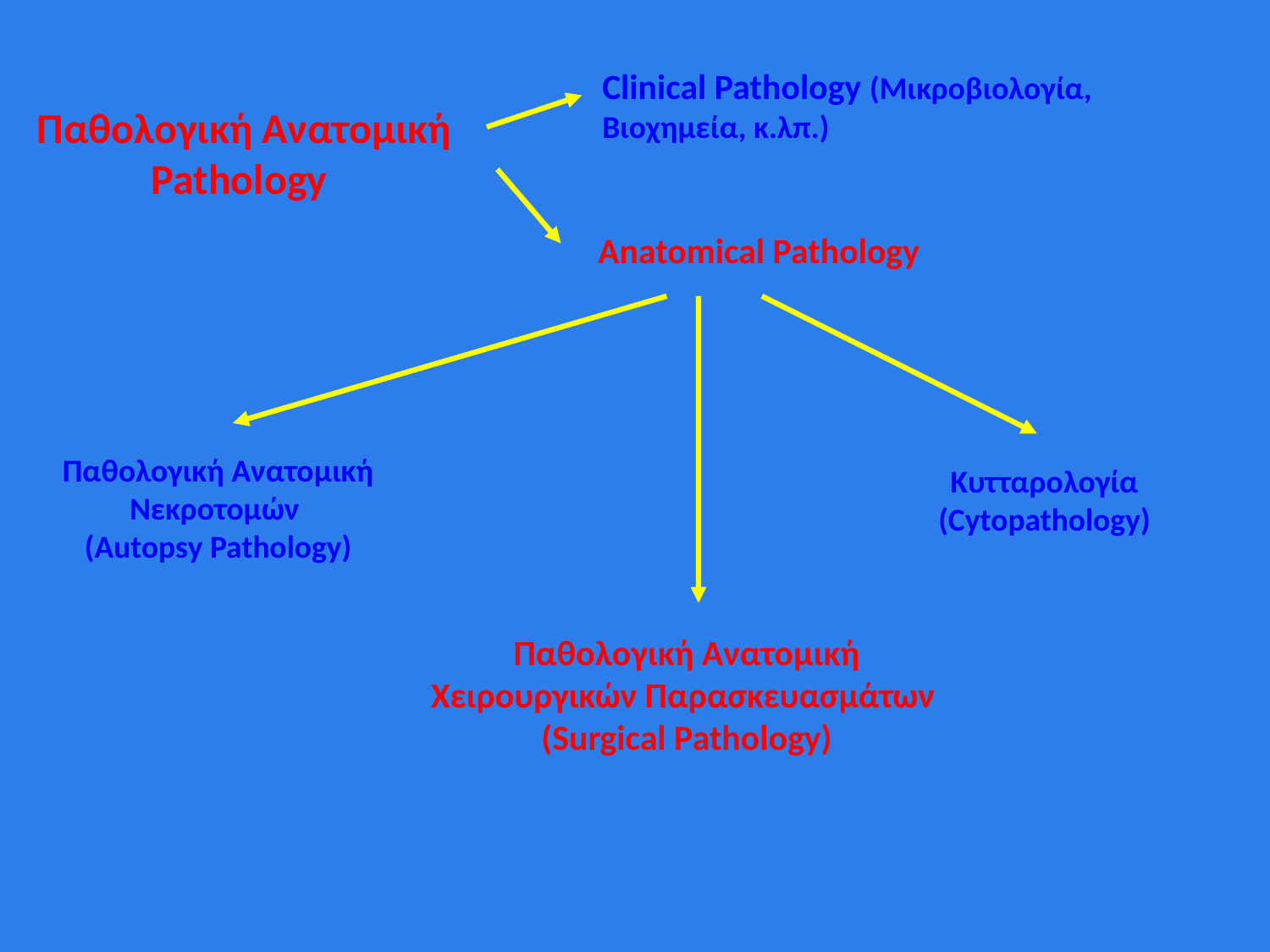

Clinical Pathology (Μικροβιολογία,
Βιοχημεία, κ.λπ.)
Παθολογική Ανατομική
Pathology

Anatomical Pathology

Παθολογική Ανατομική
Νεκροτομών
(Autopsy Pathology)
Κυτταρολογία
(Cytopathology)
Παθολογική Ανατομική
Χειρουργικών Παρασκευασμάτων
(Surgical Pathology)